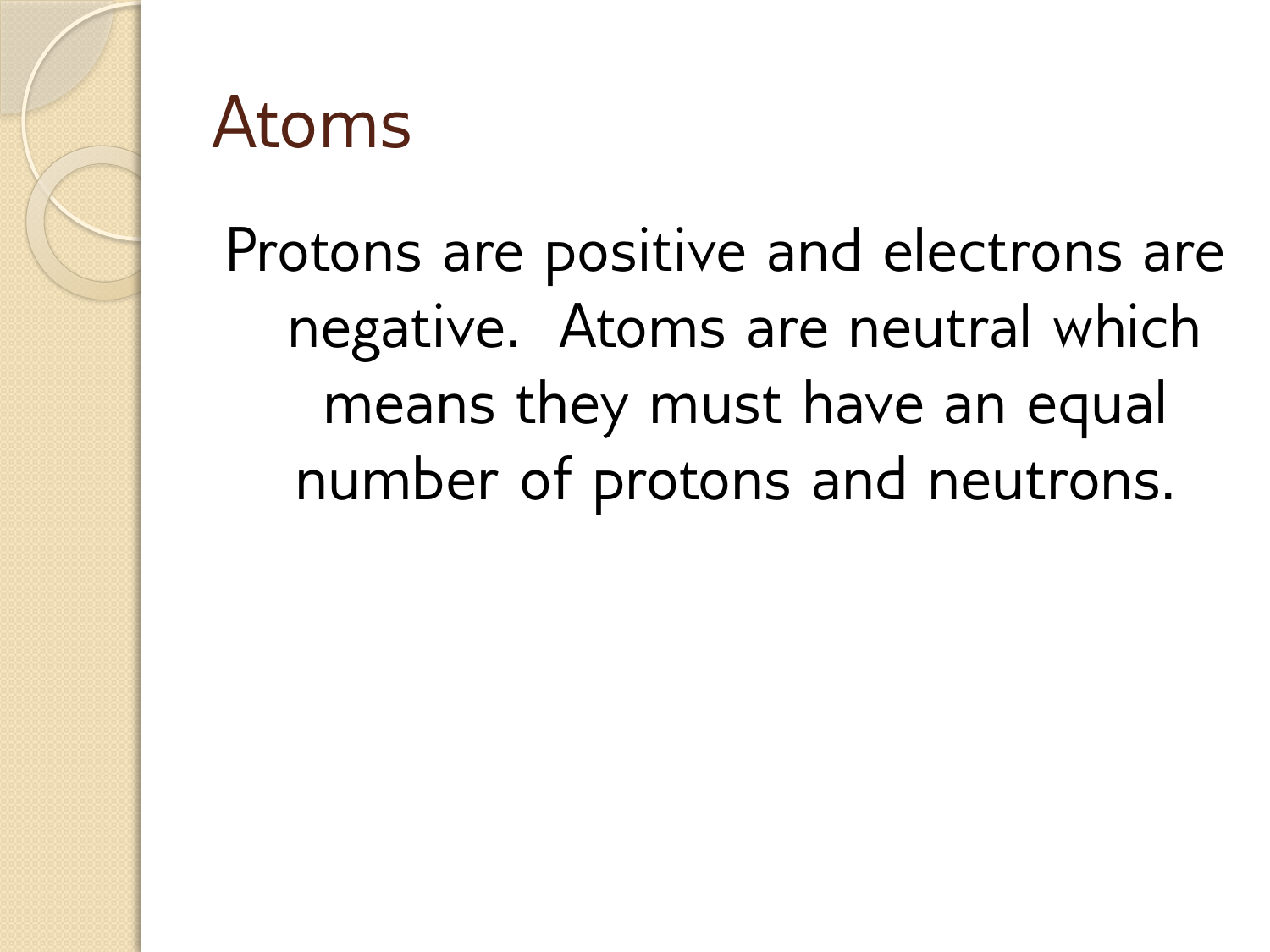

# Atoms
Protons are positive and electrons are negative.  Atoms are neutral which means they must have an equal number of protons and neutrons.